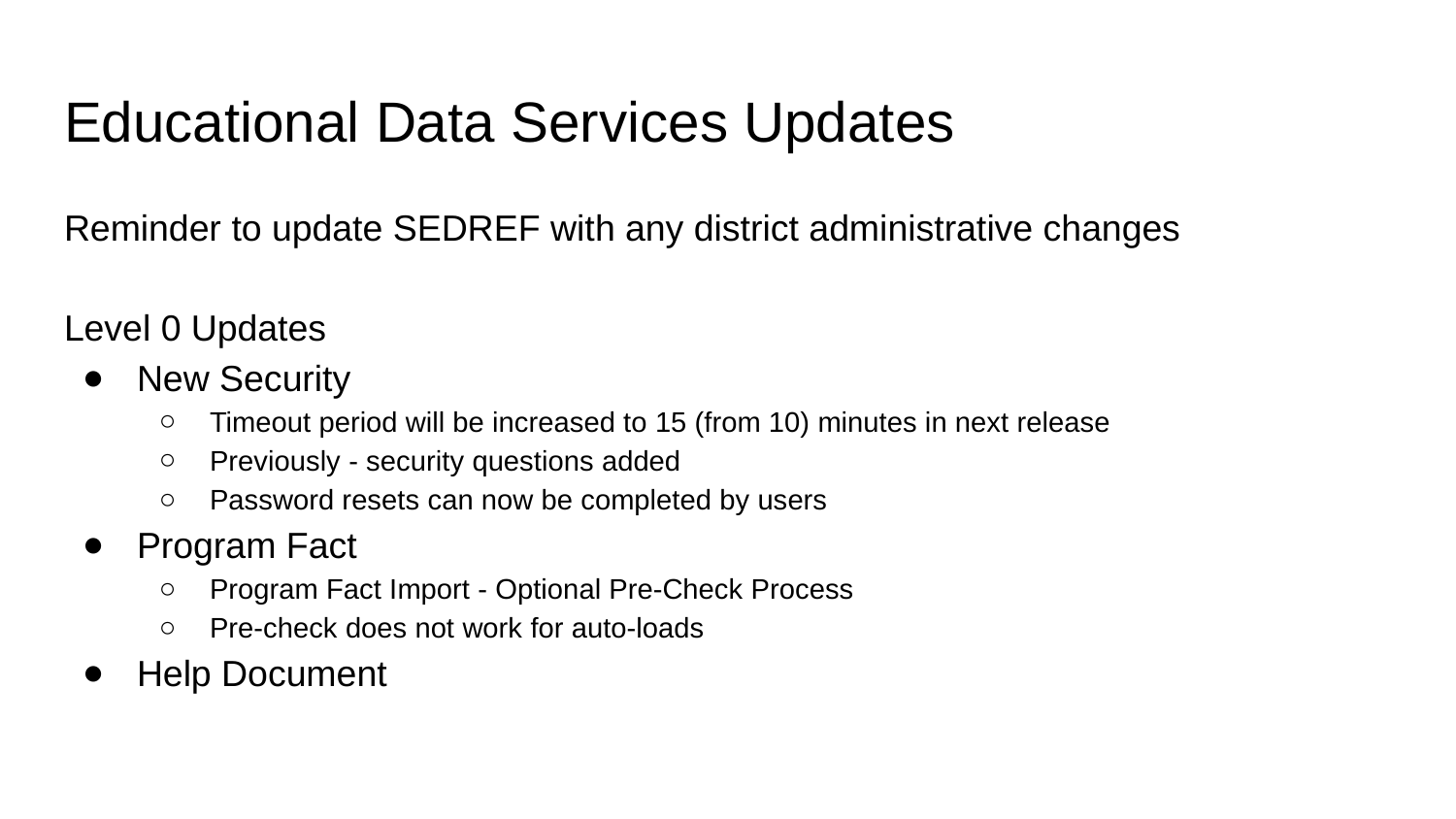

# Educational Data Services Updates
Reminder to update SEDREF with any district administrative changes

Level 0 Updates
New Security
Timeout period will be increased to 15 (from 10) minutes in next release
Previously - security questions added
Password resets can now be completed by users
Program Fact
Program Fact Import - Optional Pre-Check Process
Pre-check does not work for auto-loads
Help Document